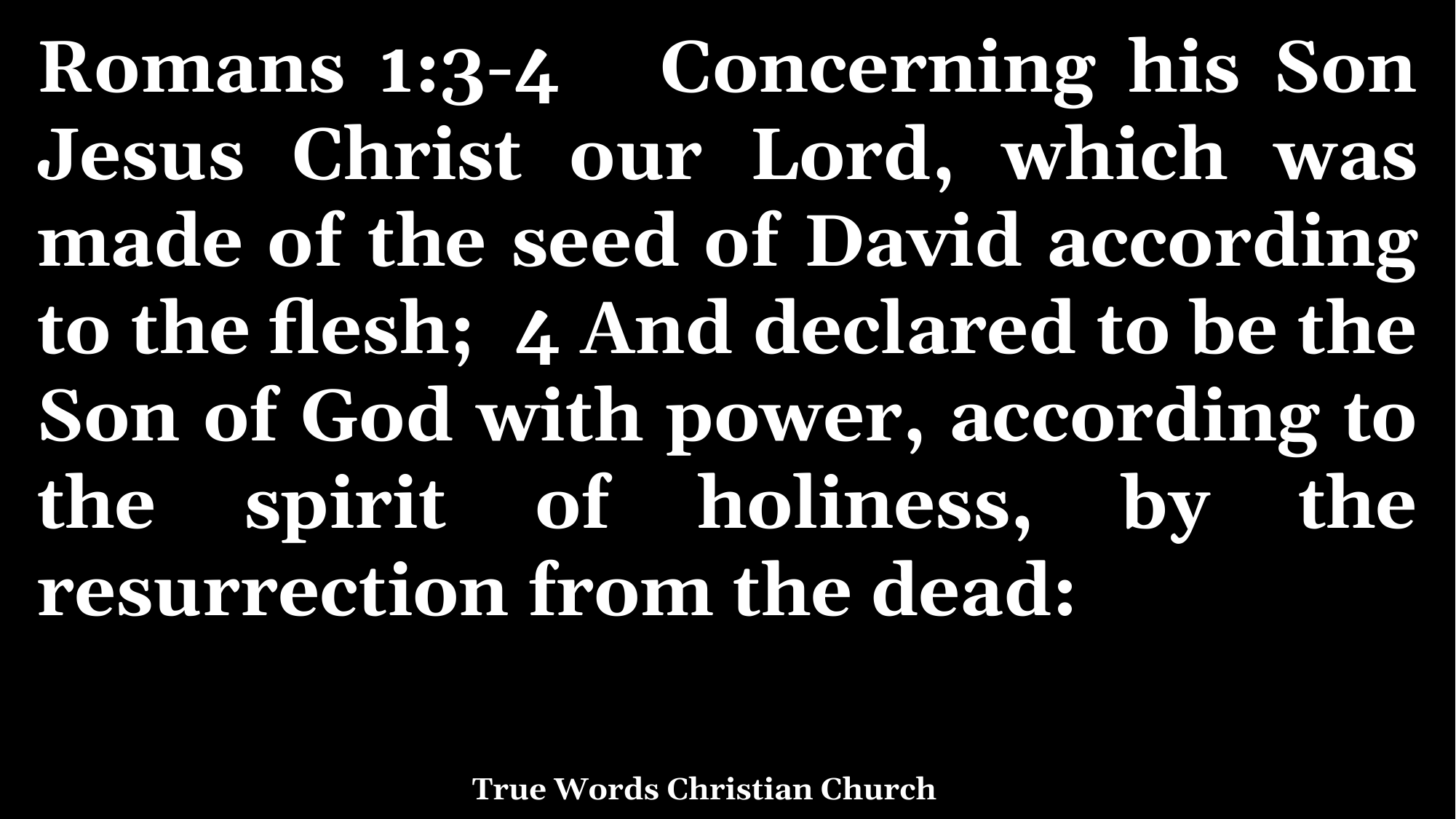

Romans 1:3-4   Concerning his Son Jesus Christ our Lord, which was made of the seed of David according to the flesh;  4 And declared to be the Son of God with power, according to the spirit of holiness, by the resurrection from the dead:
True Words Christian Church